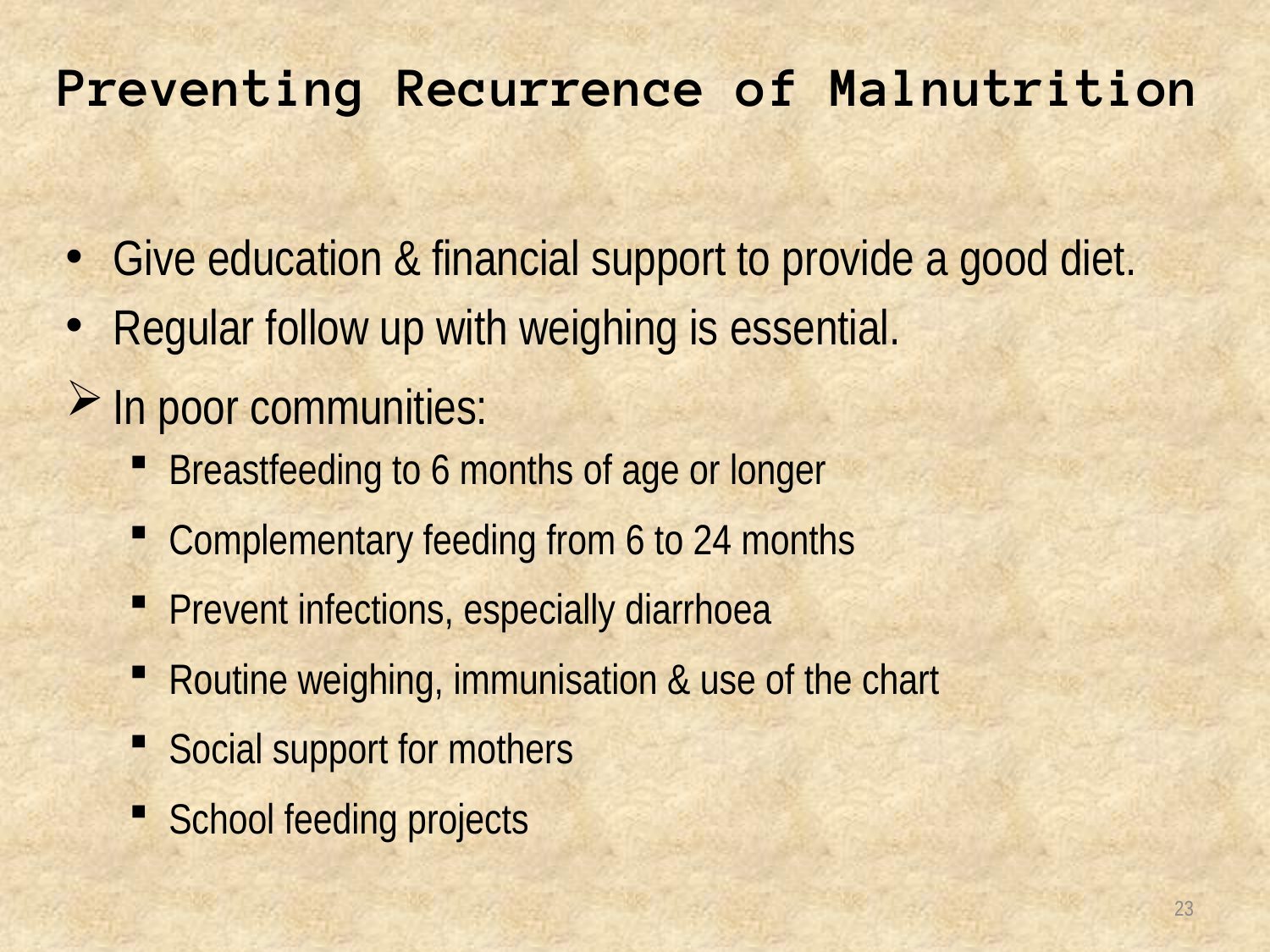

# Preventing Recurrence of Malnutrition
Give education & financial support to provide a good diet.
Regular follow up with weighing is essential.
In poor communities:
Breastfeeding to 6 months of age or longer
Complementary feeding from 6 to 24 months
Prevent infections, especially diarrhoea
Routine weighing, immunisation & use of the chart
Social support for mothers
School feeding projects
23